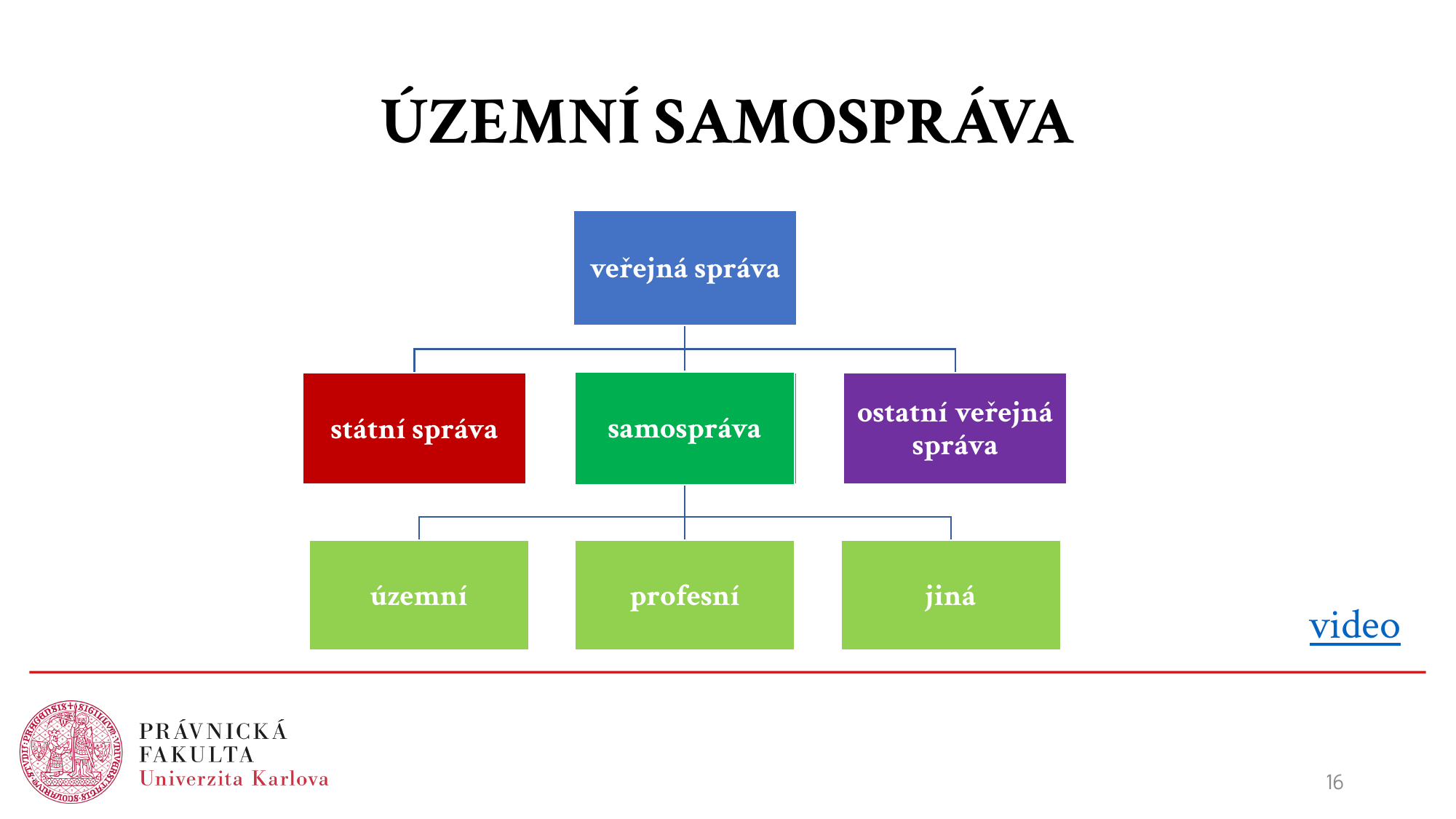

# ÚZEMNÍ SAMOSPRÁVA
veřejná správa
státní správa
samospráva
ostatní veřejná správa
samospráva
územní
profesní
jiná
video

16